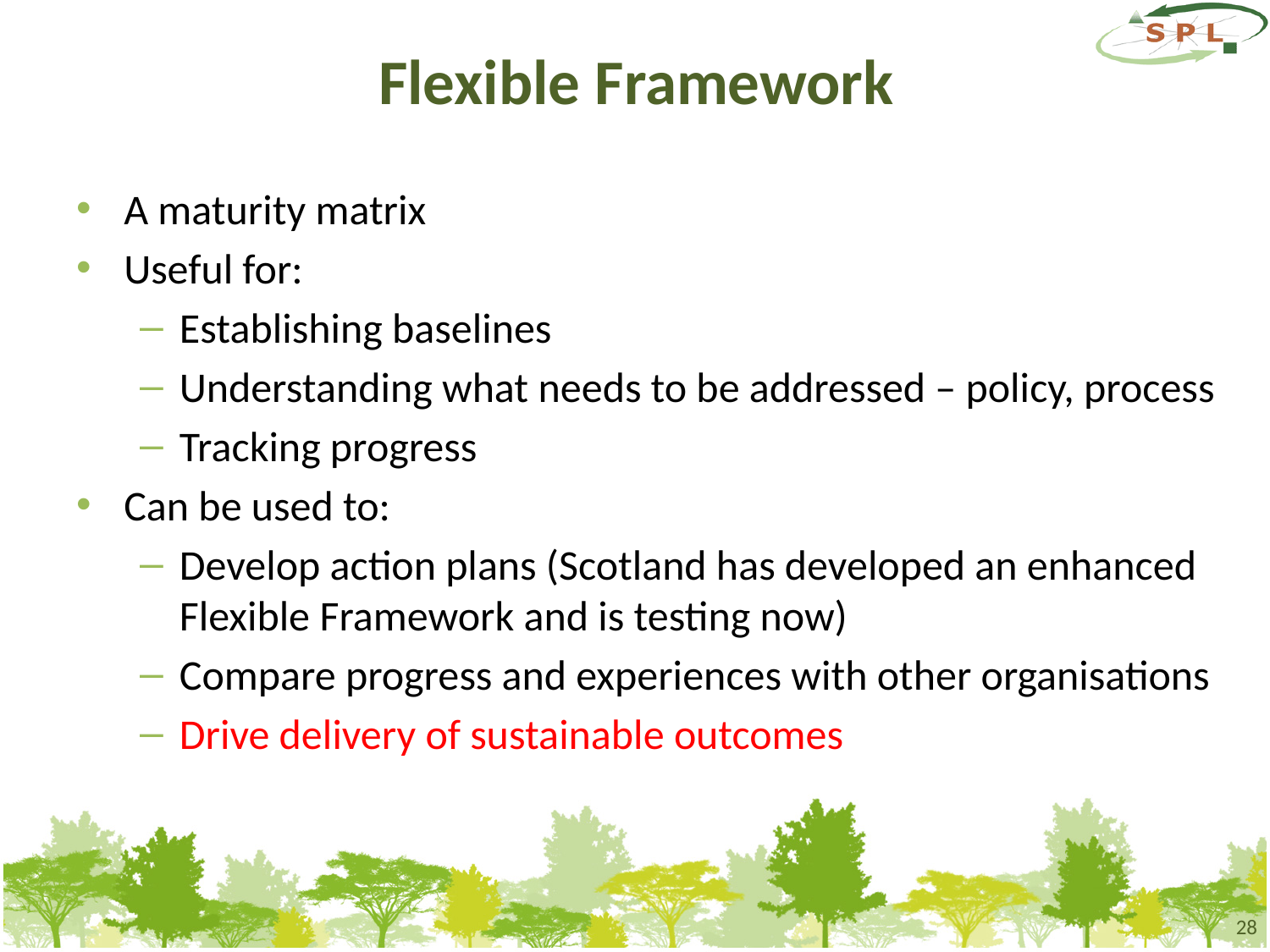

# Flexible Framework
A maturity matrix
Useful for:
Establishing baselines
Understanding what needs to be addressed – policy, process
Tracking progress
Can be used to:
Develop action plans (Scotland has developed an enhanced Flexible Framework and is testing now)
Compare progress and experiences with other organisations
Drive delivery of sustainable outcomes